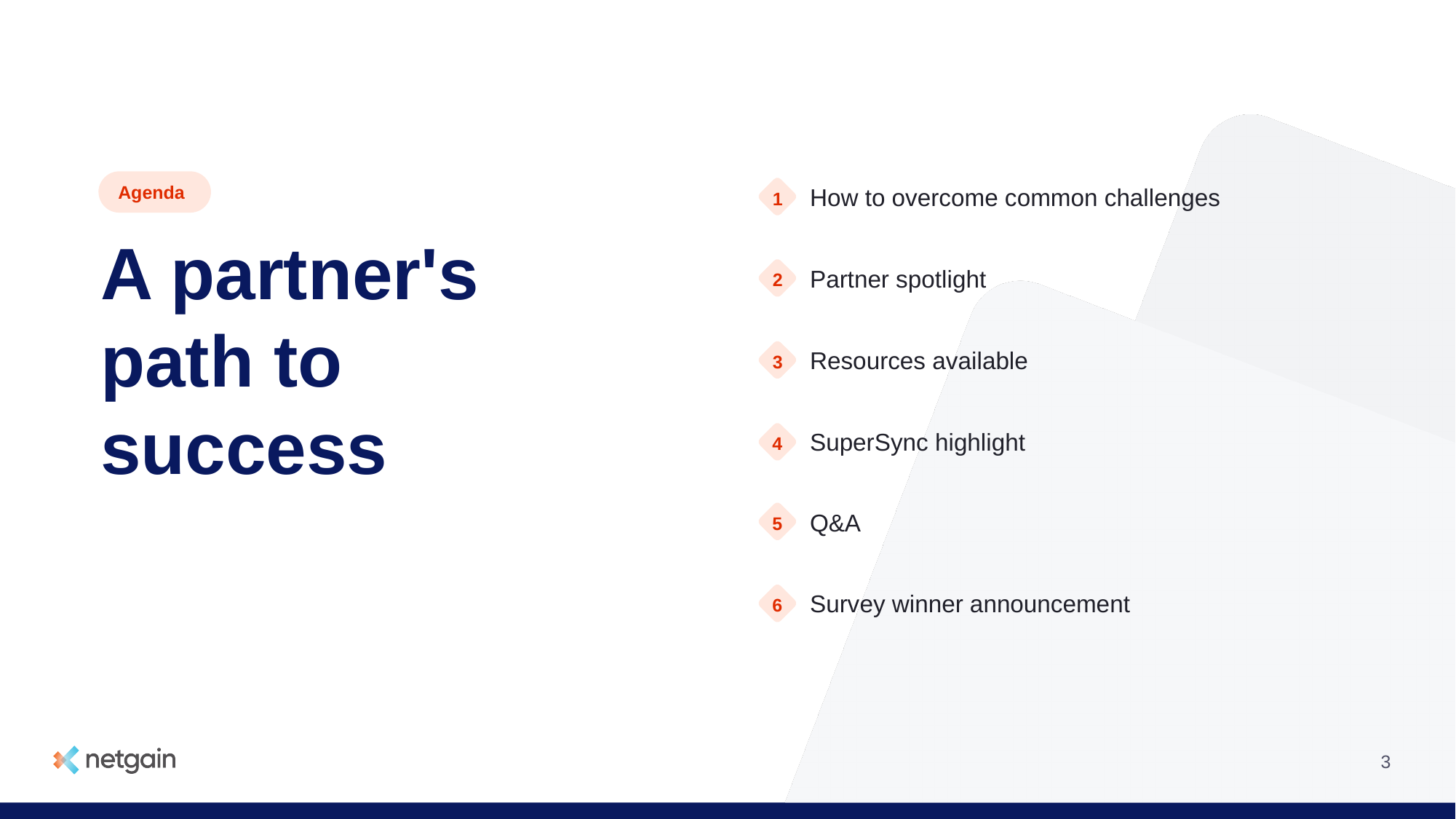

How to overcome common challenges
# A partner's path to success
Partner spotlight
Resources available
SuperSync highlight
Q&A
Survey winner announcement
3